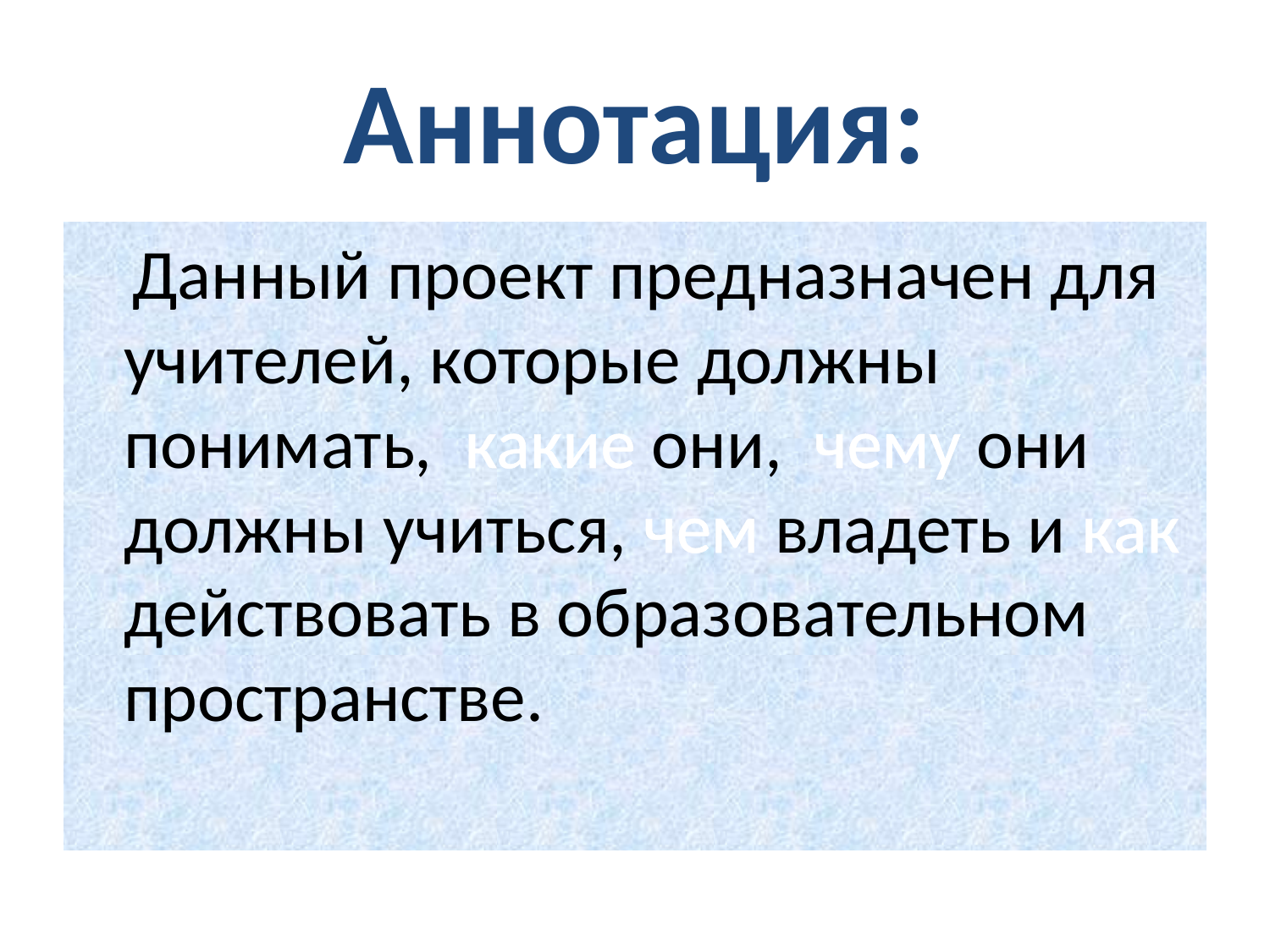

# Аннотация:
     Данный проект предназначен для учителей, которые должны понимать,  какие они,  чему они должны учиться, чем владеть и как действовать в образовательном пространстве.